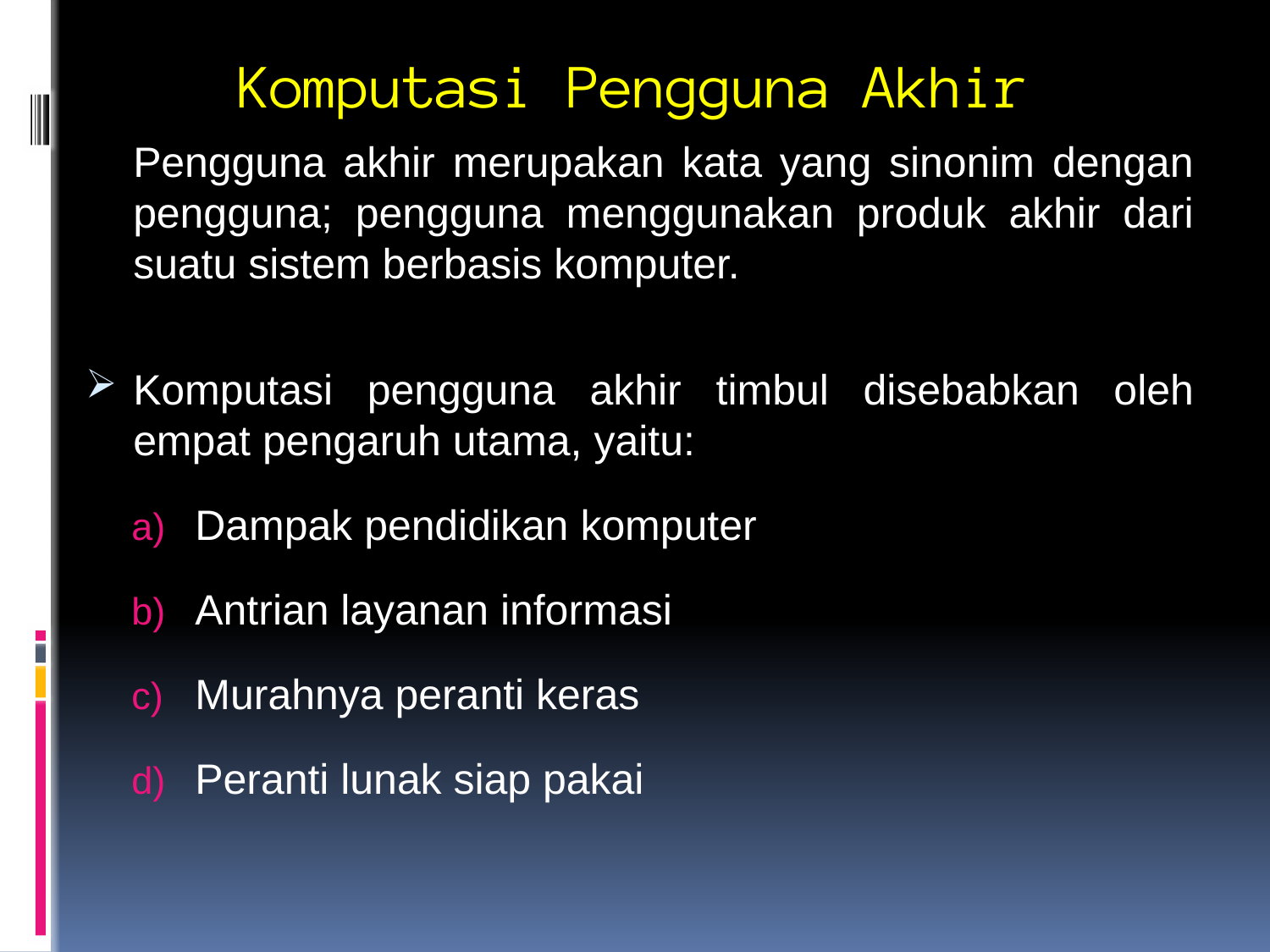

# Komputasi Pengguna Akhir
	Pengguna akhir merupakan kata yang sinonim dengan pengguna; pengguna menggunakan produk akhir dari suatu sistem berbasis komputer.

Komputasi pengguna akhir timbul disebabkan oleh empat pengaruh utama, yaitu:
Dampak pendidikan komputer
Antrian layanan informasi
Murahnya peranti keras
Peranti lunak siap pakai